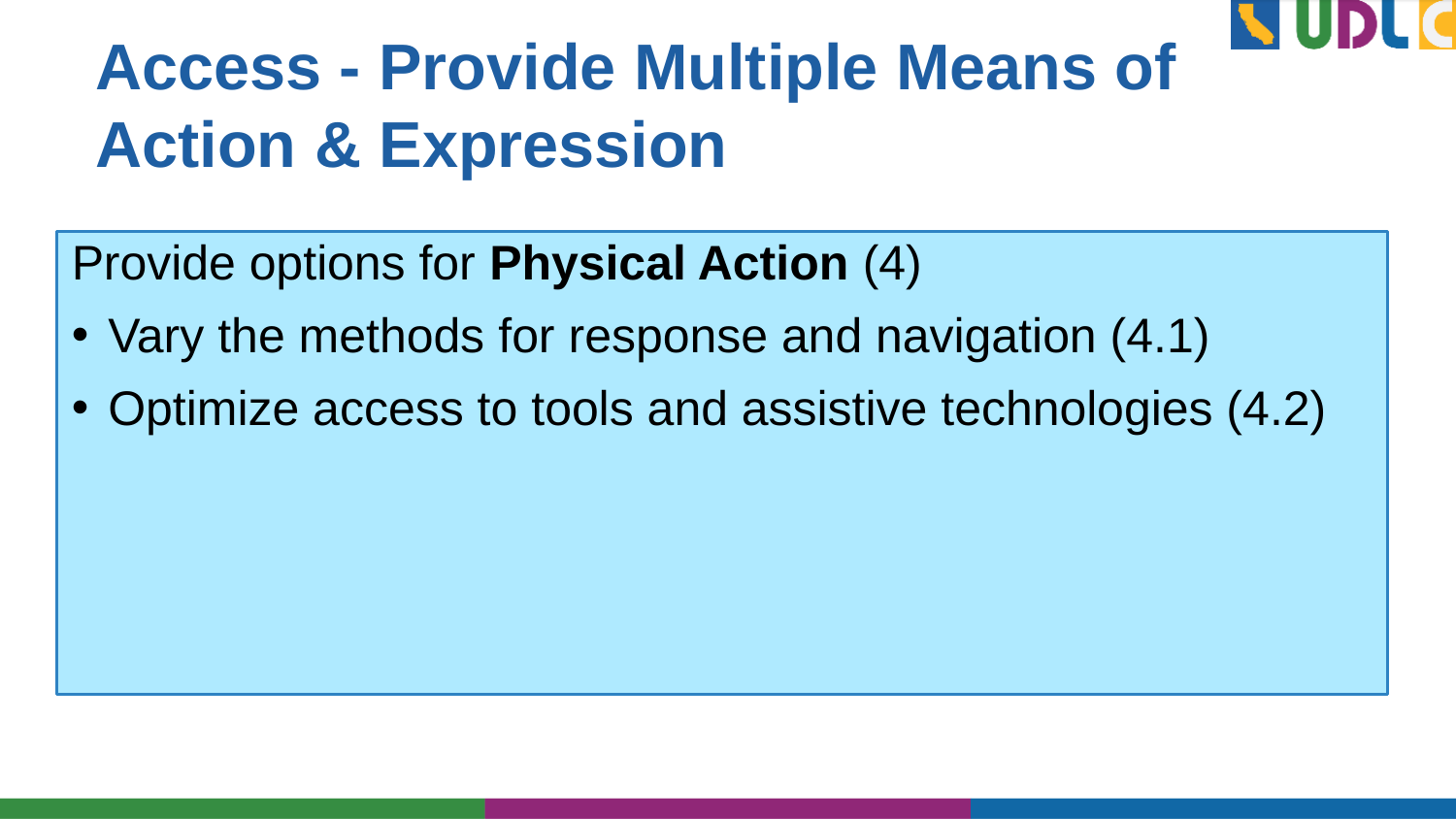

# Access - Provide Multiple Means of Action & Expression
Provide options for Physical Action (4)
Vary the methods for response and navigation (4.1)
Optimize access to tools and assistive technologies (4.2)